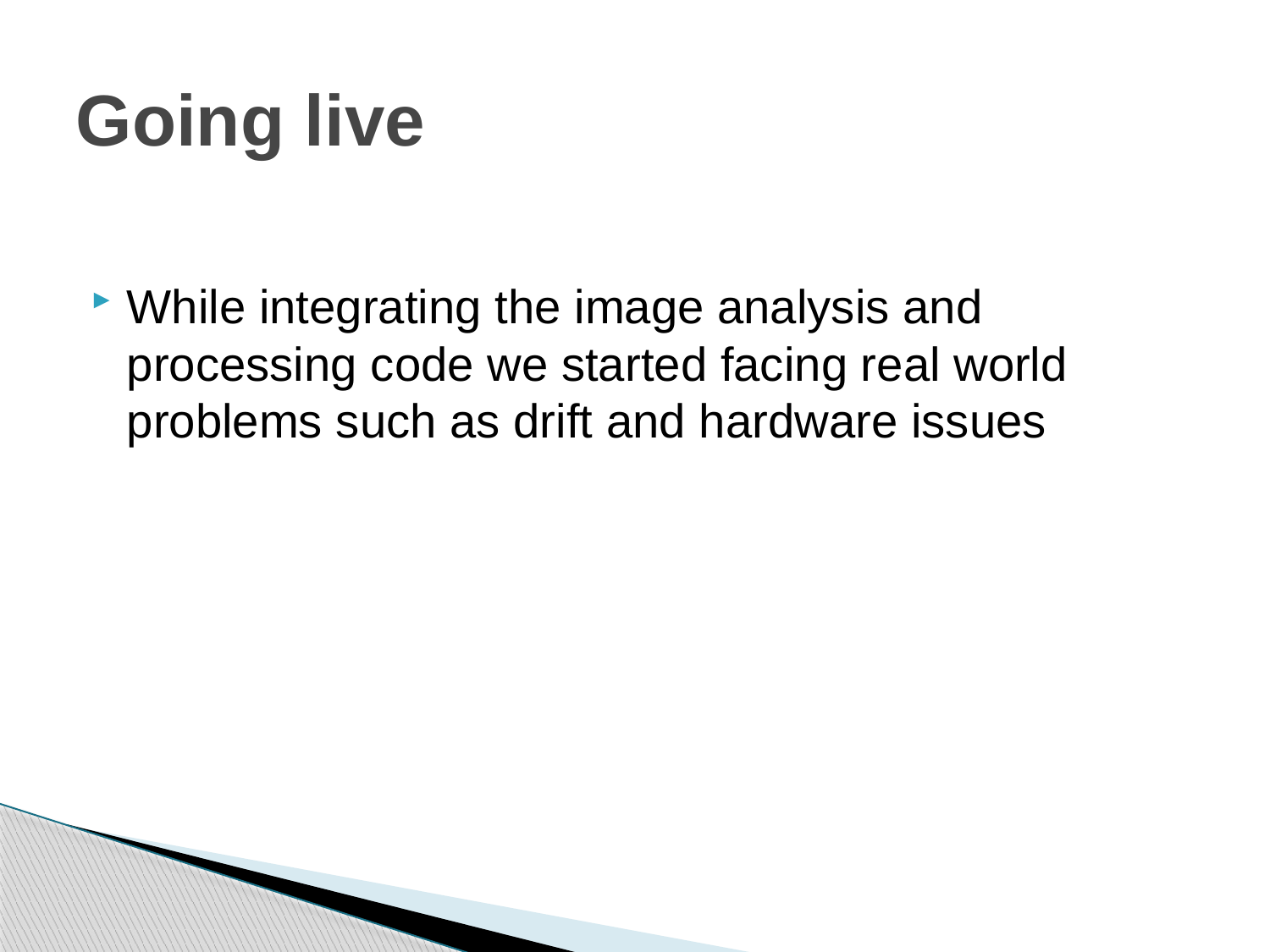

# Going live

While integrating the image analysis and processing code we started facing real world problems such as drift and hardware issues